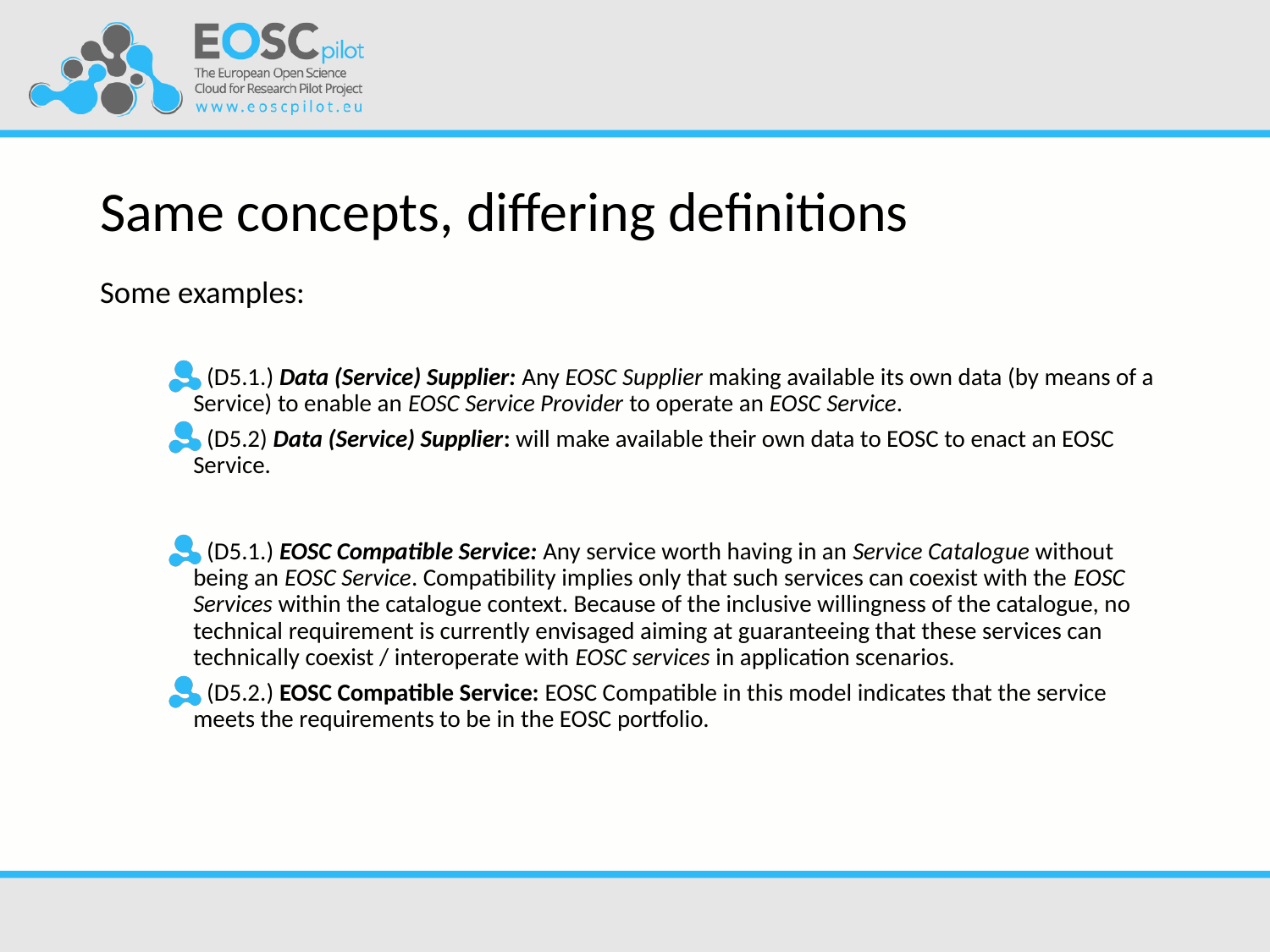

# Same concepts, differing definitions Some examples:
(D5.1.) Data (Service) Supplier: Any EOSC Supplier making available its own data (by means of a Service) to enable an EOSC Service Provider to operate an EOSC Service.
(D5.2) Data (Service) Supplier: will make available their own data to EOSC to enact an EOSC Service.

(D5.1.) EOSC Compatible Service: Any service worth having in an Service Catalogue without being an EOSC Service. Compatibility implies only that such services can coexist with the EOSC Services within the catalogue context. Because of the inclusive willingness of the catalogue, no technical requirement is currently envisaged aiming at guaranteeing that these services can technically coexist / interoperate with EOSC services in application scenarios.
(D5.2.) EOSC Compatible Service: EOSC Compatible in this model indicates that the service meets the requirements to be in the EOSC portfolio.